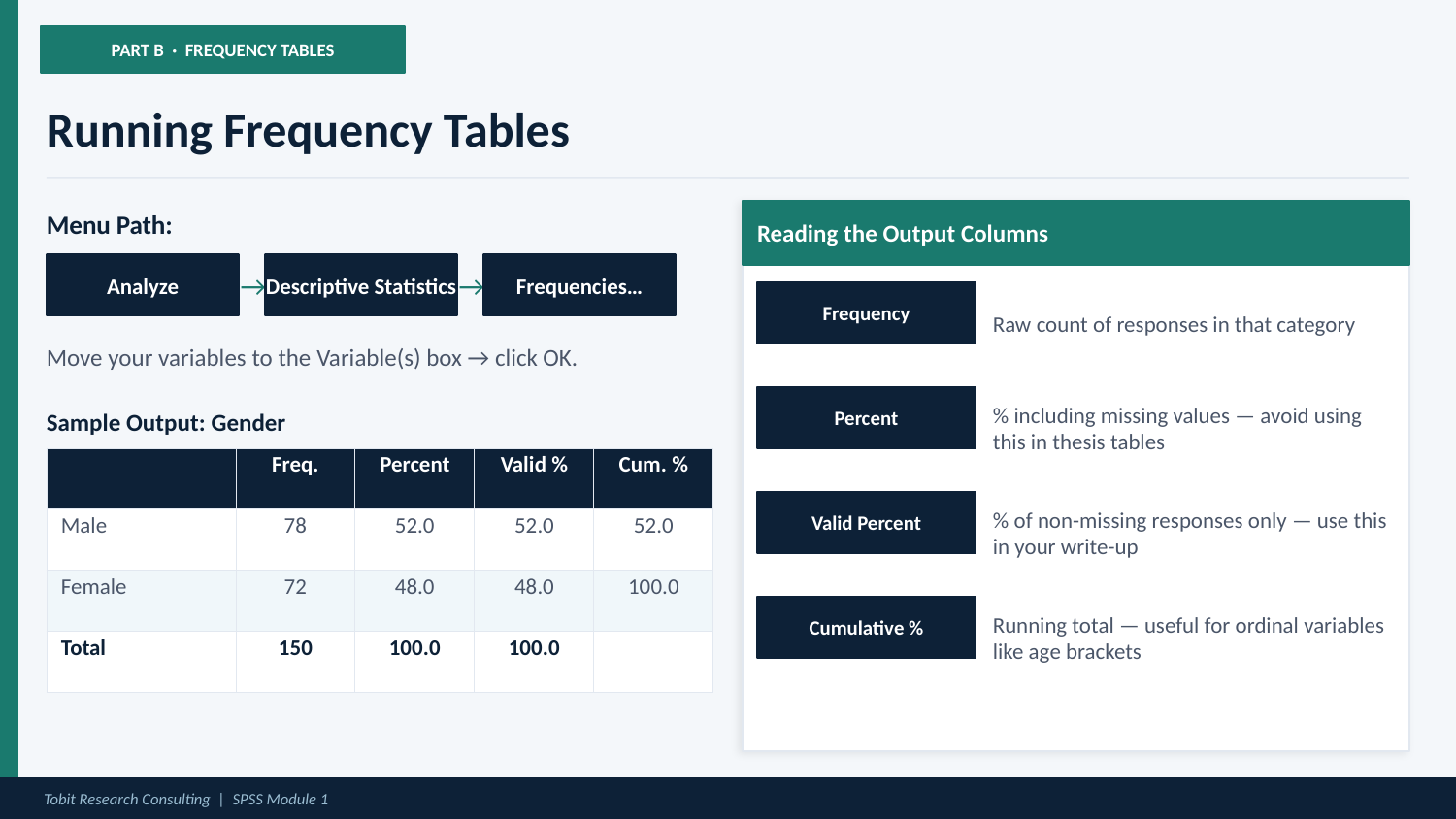

PART B  ·  FREQUENCY TABLES
Running Frequency Tables

Menu Path:

Reading the Output Columns

Analyze
→

Descriptive Statistics
→

Frequencies…

Frequency
Raw count of responses in that category
Move your variables to the Variable(s) box → click OK.

Percent
% including missing values — avoid using this in thesis tables
Sample Output: Gender
|  | Freq. | Percent | Valid % | Cum. % |
| --- | --- | --- | --- | --- |
| Male | 78 | 52.0 | 52.0 | 52.0 |
| Female | 72 | 48.0 | 48.0 | 100.0 |
| Total | 150 | 100.0 | 100.0 |  |

Valid Percent
% of non-missing responses only — use this in your write-up

Cumulative %
Running total — useful for ordinal variables like age brackets

Tobit Research Consulting  |  SPSS Module 1